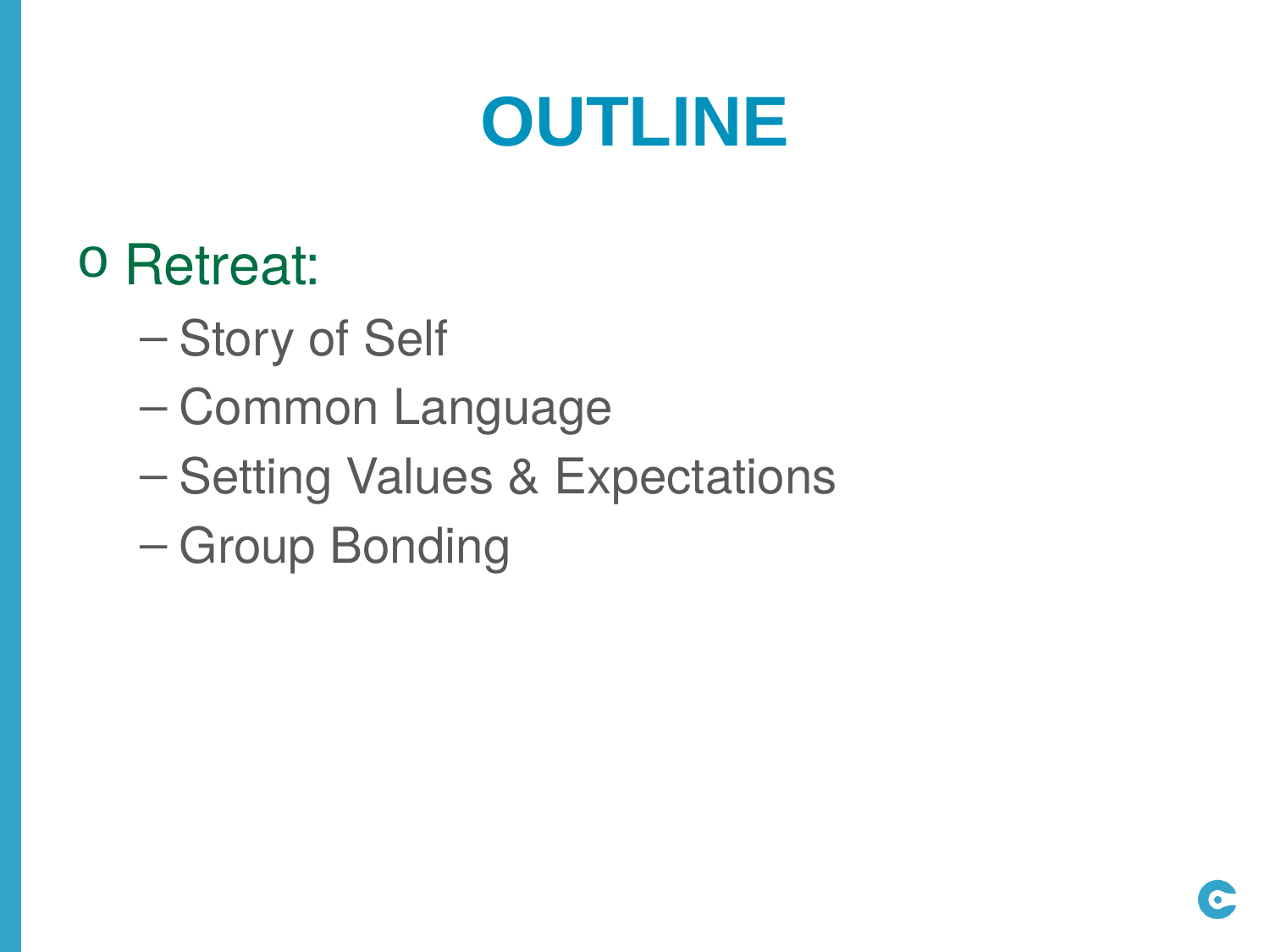

# Outline
Retreat:
Story of Self
Common Language
Setting Values & Expectations
Group Bonding